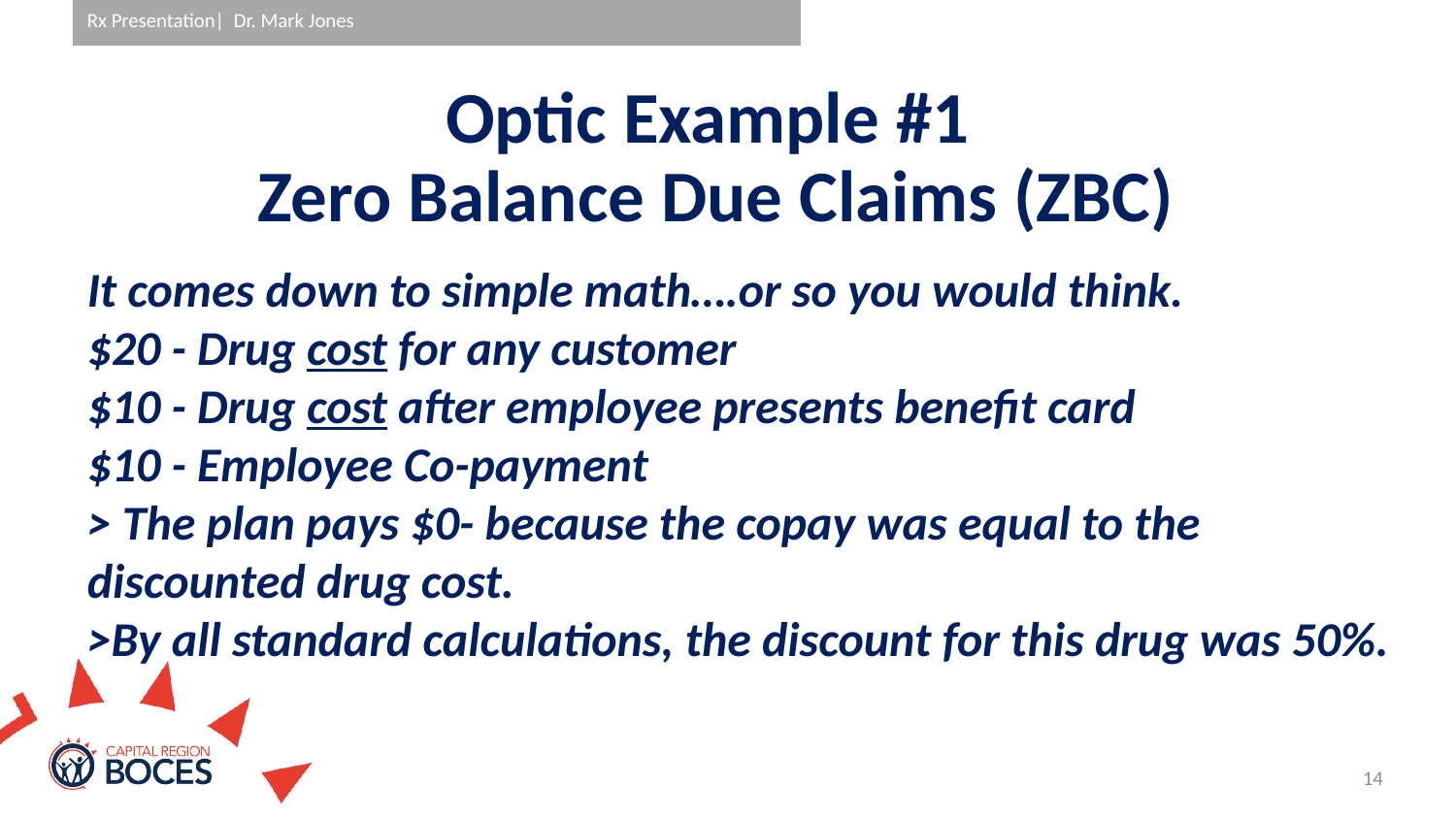

# Optic Example #1 Zero Balance Due Claims (ZBC)
It comes down to simple math….or so you would think.
$20 - Drug cost for any customer
$10 - Drug cost after employee presents benefit card
$10 - Employee Co-payment
> The plan pays $0- because the copay was equal to the discounted drug cost.
>By all standard calculations, the discount for this drug was 50%.

14